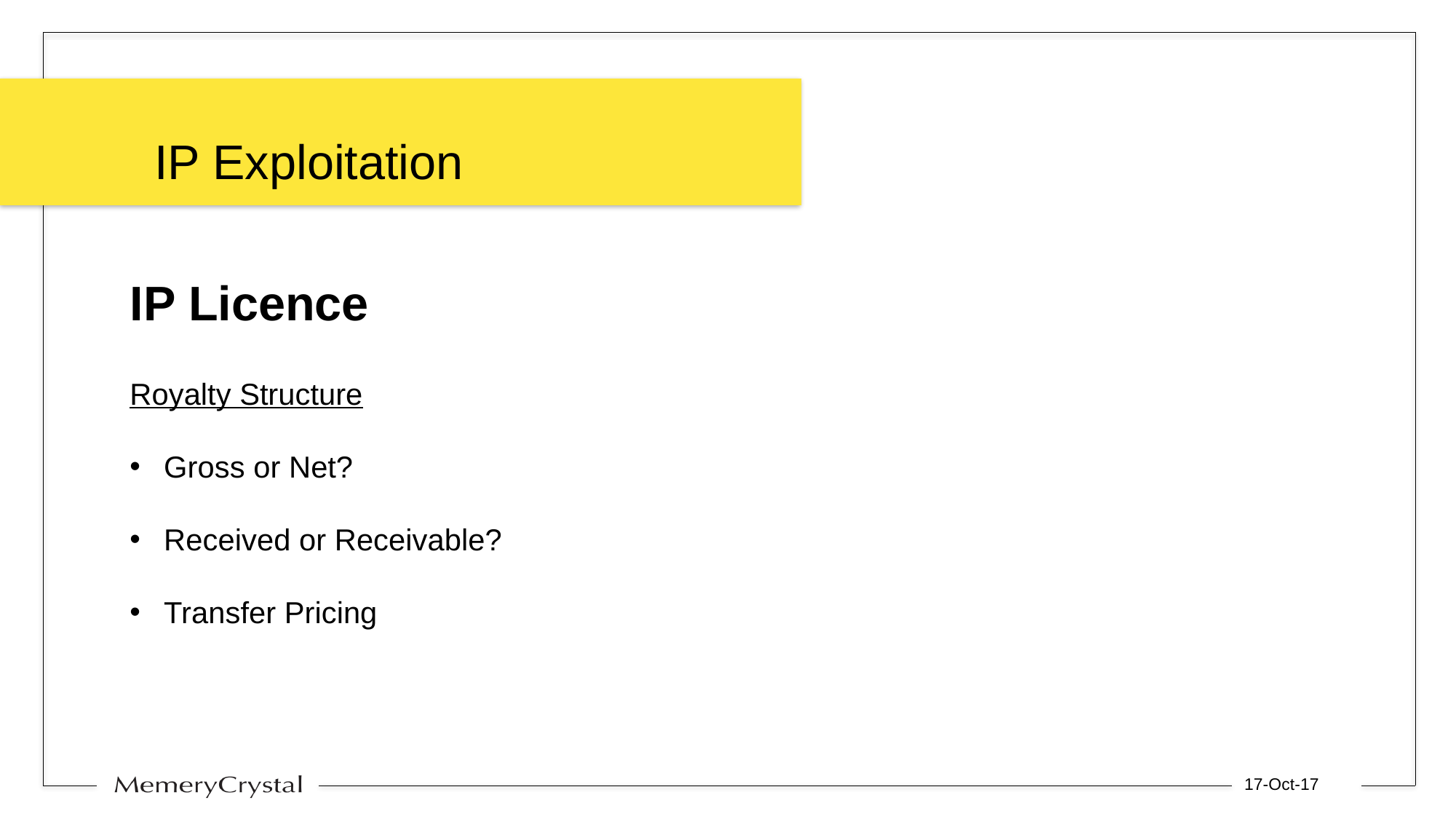

IP Exploitation
IP Licence
Royalty Structure

Gross or Net?

Received or Receivable?

Transfer Pricing